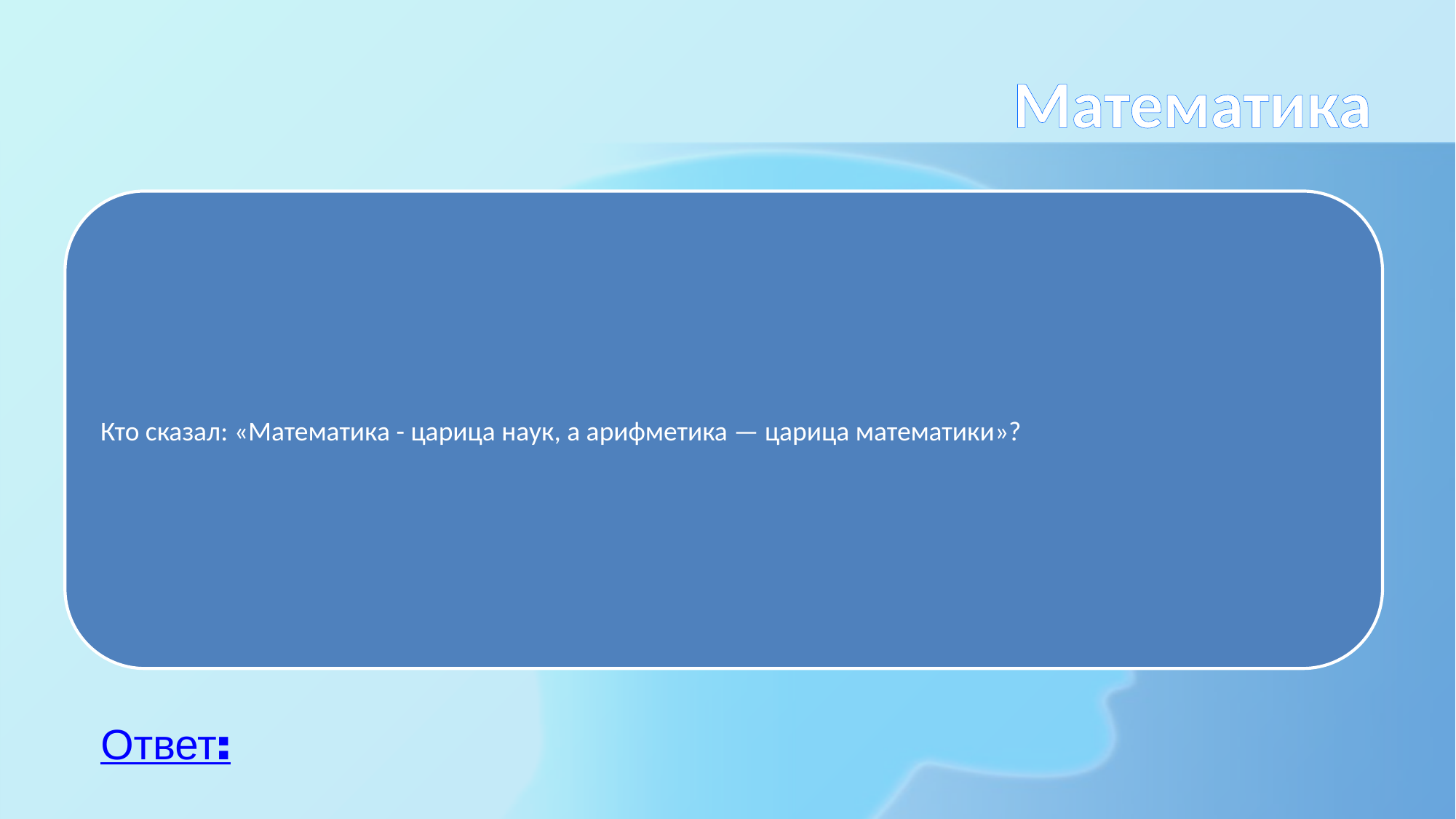

# Математика
Кто сказал: «Математика - царица наук, а арифметика — царица математики»?
Ответ: